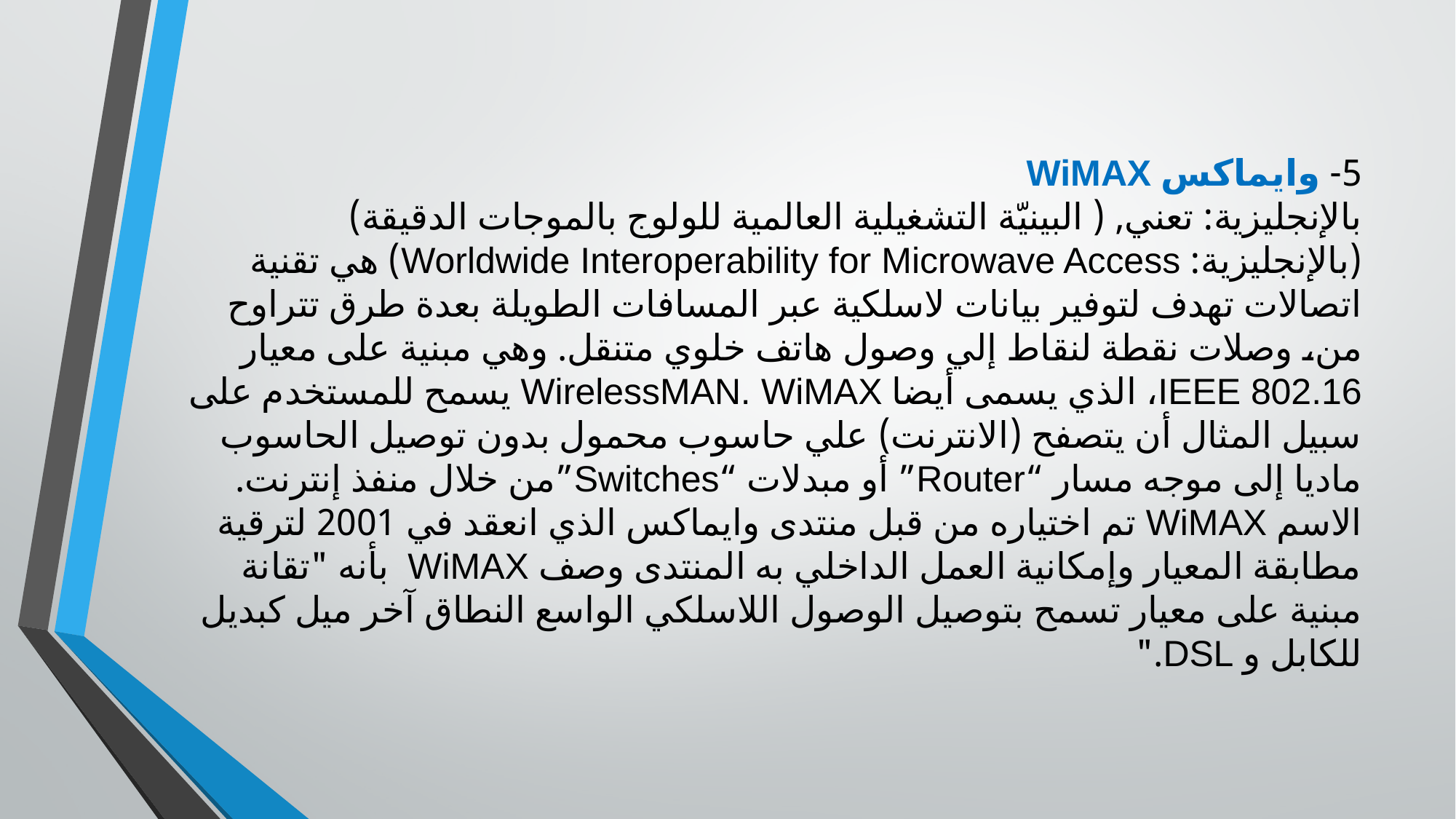

# 5- وايماكس WiMAX بالإنجليزية: تعني, ( البينيّة التشغيلية العالمية للولوج بالموجات الدقيقة) (بالإنجليزية: Worldwide Interoperability for Microwave Access) هي تقنية اتصالات تهدف لتوفير بيانات لاسلكية عبر المسافات الطويلة بعدة طرق تتراوح من، وصلات نقطة لنقاط إلي وصول هاتف خلوي متنقل. وهي مبنية على معيار IEEE 802.16، الذي يسمى أيضا WirelessMAN. WiMAX يسمح للمستخدم على سبيل المثال أن يتصفح (الانترنت) علي حاسوب محمول بدون توصيل الحاسوب ماديا إلى موجه مسار “Router” أو مبدلات “Switches”من خلال منفذ إنترنت. الاسم WiMAX تم اختياره من قبل منتدى وايماكس الذي انعقد في 2001 لترقية مطابقة المعيار وإمكانية العمل الداخلي به المنتدى وصف WiMAX  بأنه "تقانة مبنية على معيار تسمح بتوصيل الوصول اللاسلكي الواسع النطاق آخر ميل كبديل للكابل و DSL."